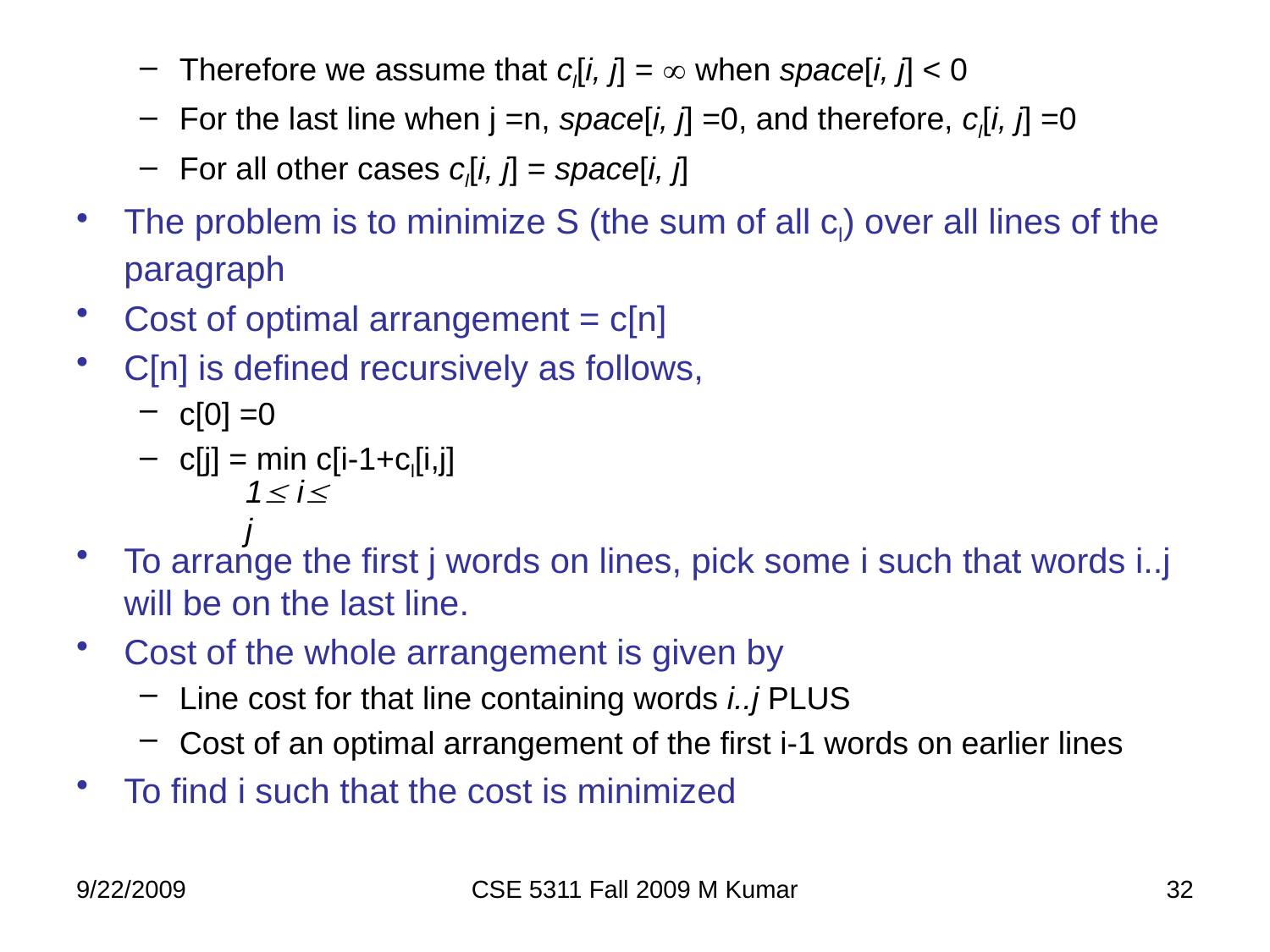

Therefore we assume that cl[i, j] = ∞ when space[i, j] < 0
For the last line when j =n, space[i, j] =0, and therefore, cl[i, j] =0
For all other cases cl[i, j] = space[i, j]
The problem is to minimize S (the sum of all cl) over all lines of the paragraph
Cost of optimal arrangement = c[n]
C[n] is defined recursively as follows,
c[0] =0
c[j] = min c[i-1+cl[i,j]

To arrange the first j words on lines, pick some i such that words i..j will be on the last line.
Cost of the whole arrangement is given by
Line cost for that line containing words i..j PLUS
Cost of an optimal arrangement of the first i-1 words on earlier lines
To find i such that the cost is minimized

1≤ i≤ j
9/22/2009
CSE 5311 Fall 2009 M Kumar
32